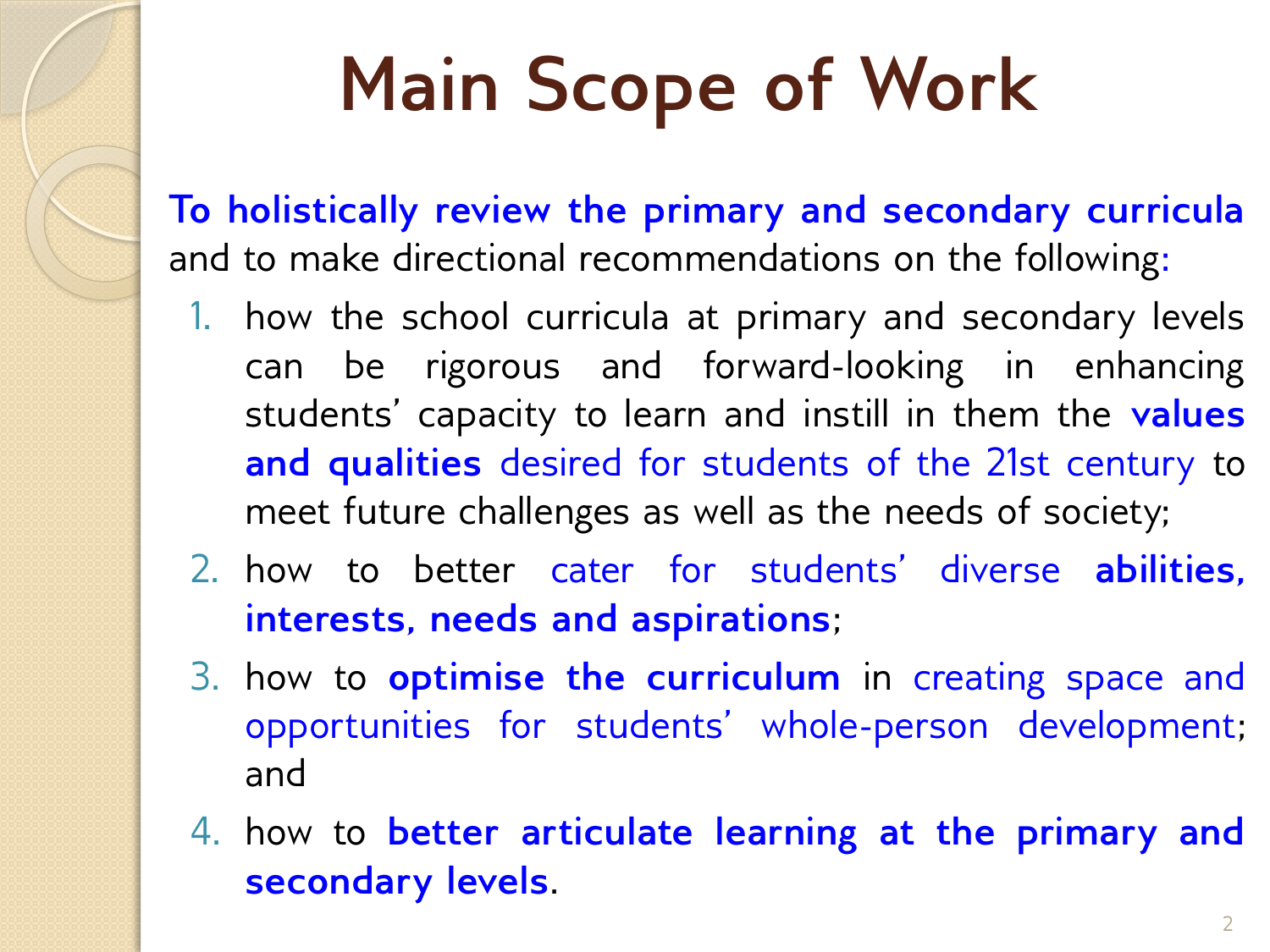

# Main Scope of Work
To holistically review the primary and secondary curricula and to make directional recommendations on the following:
how the school curricula at primary and secondary levels can be rigorous and forward-looking in enhancing students’ capacity to learn and instill in them the values and qualities desired for students of the 21st century to meet future challenges as well as the needs of society;
how to better cater for students’ diverse abilities, interests, needs and aspirations;
how to optimise the curriculum in creating space and opportunities for students’ whole-person development; and
how to better articulate learning at the primary and secondary levels.
2